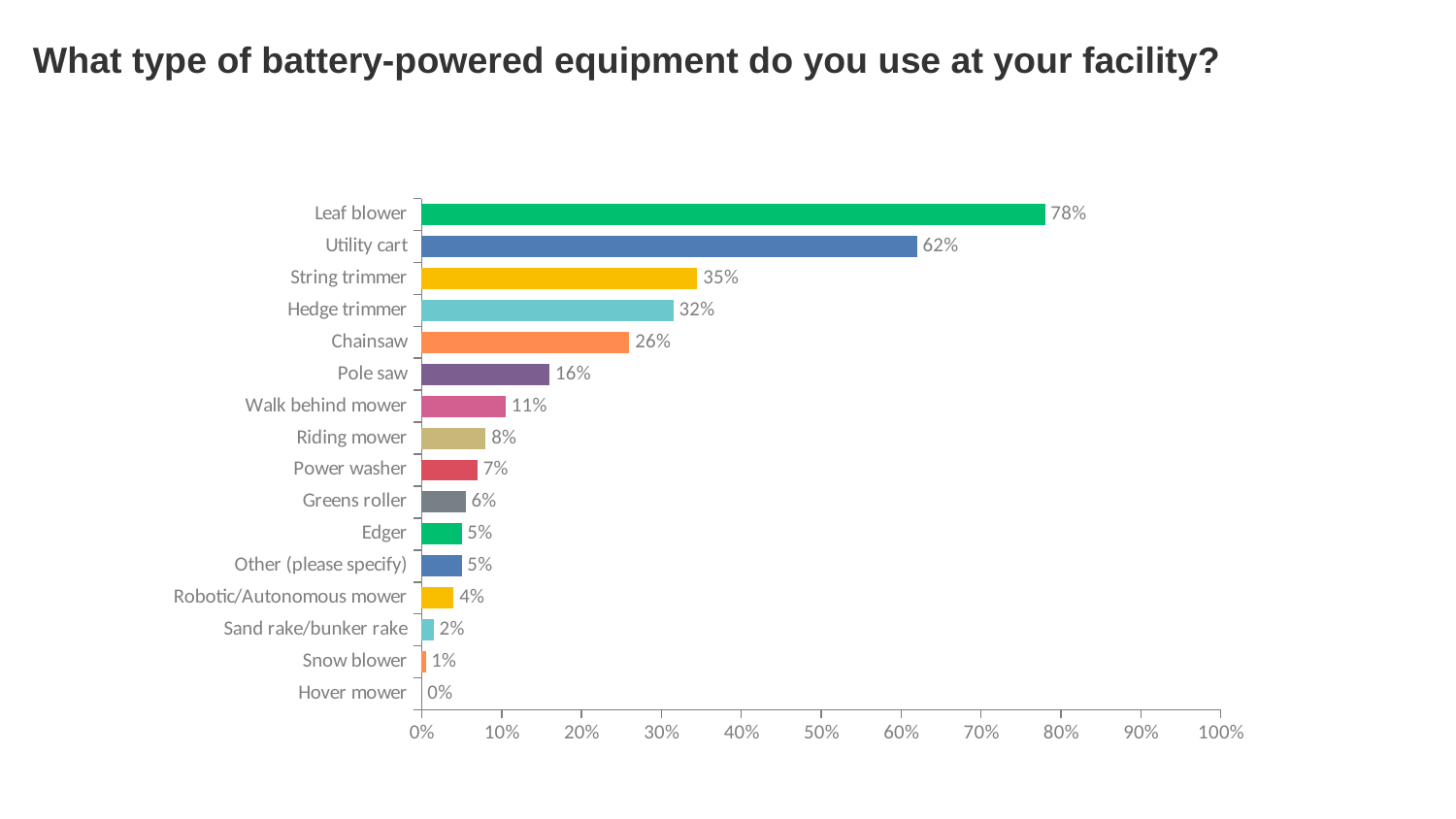

# What type of battery-powered equipment do you use at your facility?

### Chart

| Category |   |
|---|---|
| Leaf blower | 0.78 |
| Utility cart | 0.62 |
| String trimmer | 0.345 |
| Hedge trimmer | 0.315 |
| Chainsaw | 0.26 |
| Pole saw | 0.16 |
| Walk behind mower | 0.105 |
| Riding mower | 0.08 |
| Power washer | 0.07 |
| Greens roller | 0.055 |
| Edger | 0.05 |
| Other (please specify) | 0.05 |
| Robotic/Autonomous mower | 0.04 |
| Sand rake/bunker rake | 0.015 |
| Snow blower | 0.005 |
| Hover mower | 0.0 |